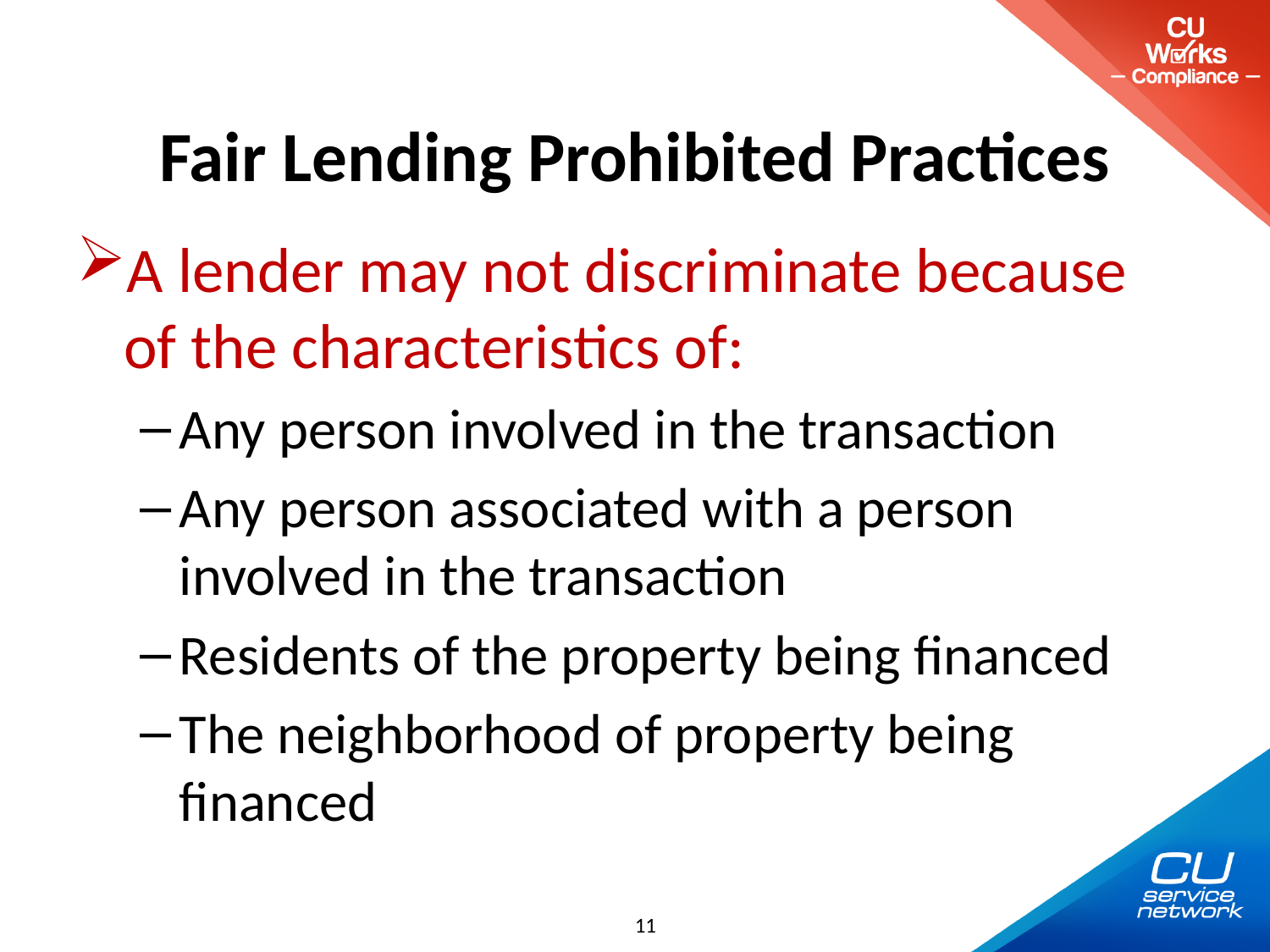

# Fair Lending Prohibited Practices
A lender may not discriminate because of the characteristics of:
Any person involved in the transaction
Any person associated with a person involved in the transaction
Residents of the property being financed
The neighborhood of property being financed
11